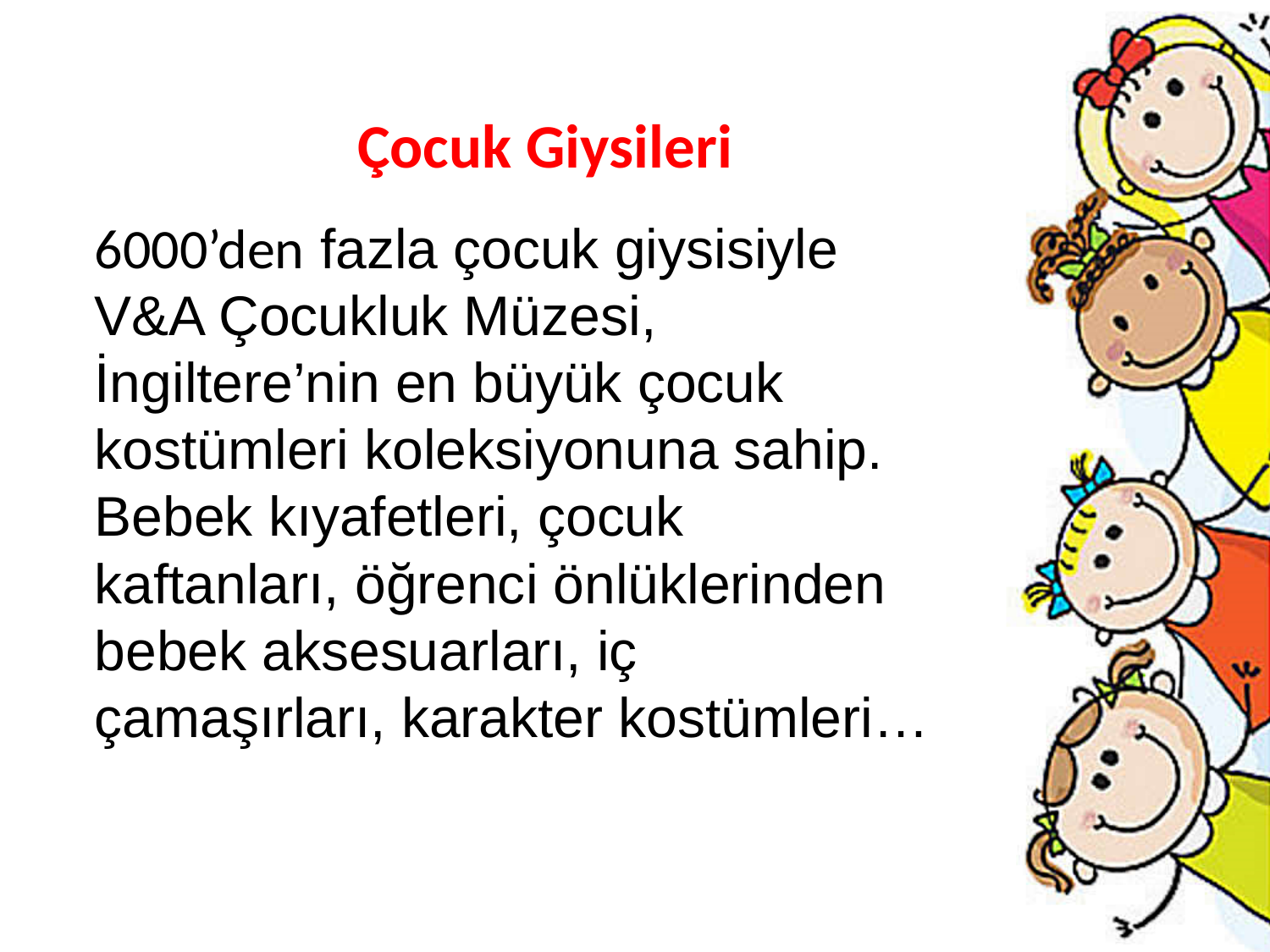

Çocuk Giysileri
	6000’den fazla çocuk giysisiyle V&A Çocukluk Müzesi, İngiltere’nin en büyük çocuk kostümleri koleksiyonuna sahip. Bebek kıyafetleri, çocuk kaftanları, öğrenci önlüklerinden bebek aksesuarları, iç çamaşırları, karakter kostümleri…